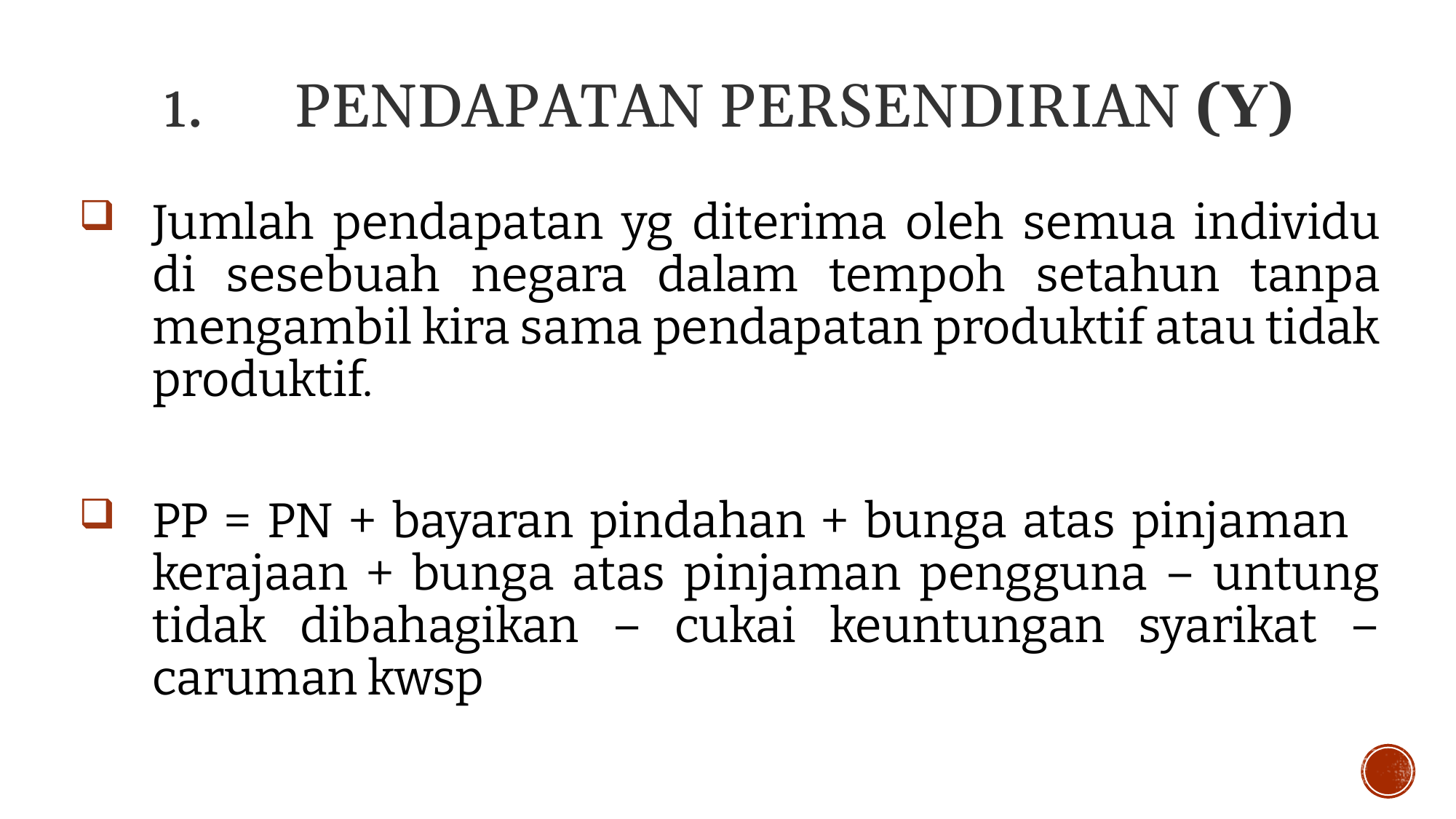

# 1.      Pendapatan Persendirian (Y)
Jumlah pendapatan yg diterima oleh semua individu di sesebuah negara dalam tempoh setahun tanpa mengambil kira sama pendapatan produktif atau tidak produktif.

PP = PN + bayaran pindahan + bunga atas pinjaman   kerajaan + bunga atas pinjaman pengguna – untung tidak dibahagikan – cukai keuntungan syarikat – caruman kwsp